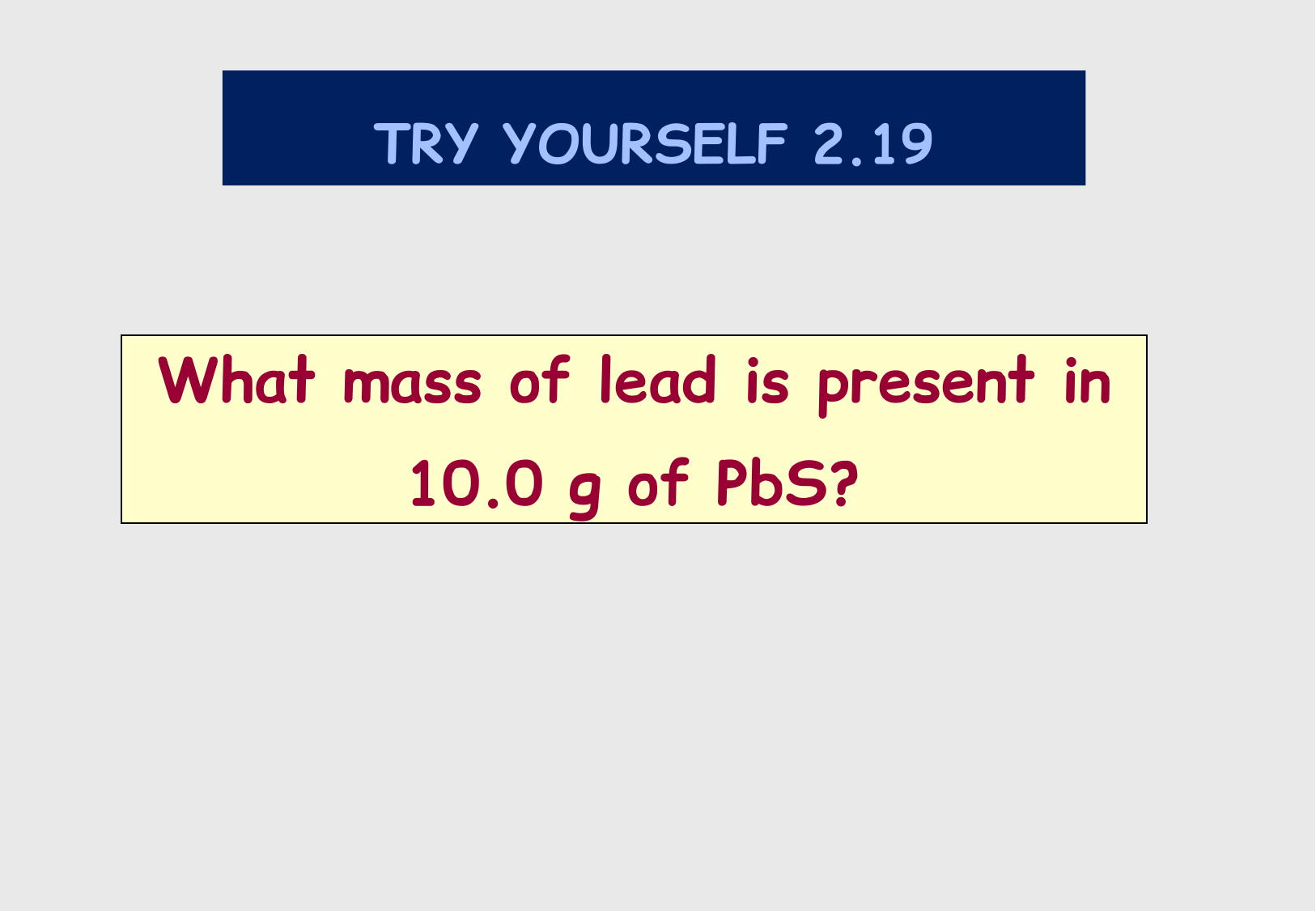

TRY YOURSELF 2.19
What mass of lead is present in
10.0 g of PbS?